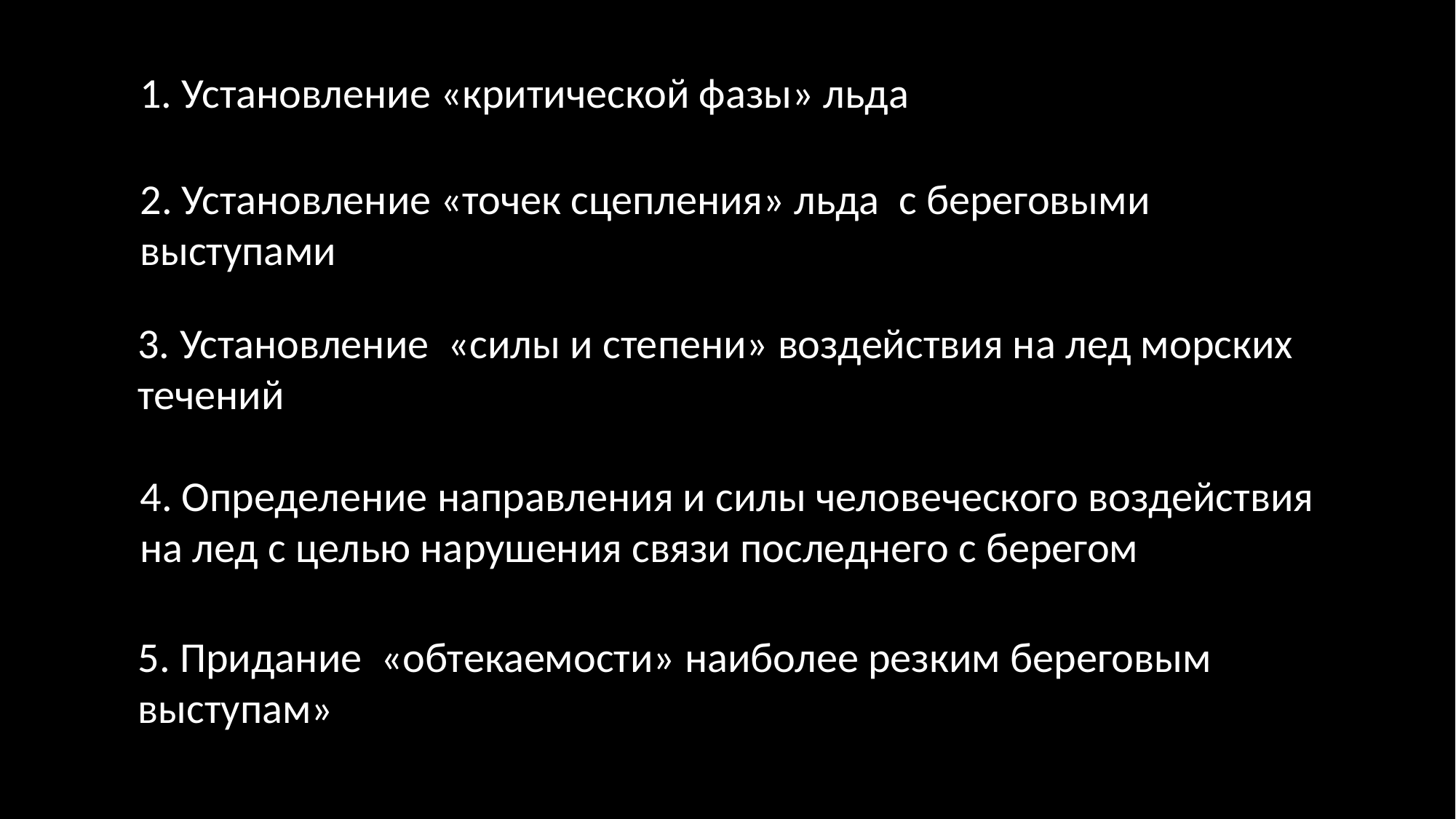

1. Установление «критической фазы» льда
2. Установление «точек сцепления» льда  с береговыми выступами
3. Установление  «силы и степени» воздействия на лед морских течений
4. Определение направления и силы человеческого воздействия на лед с целью нарушения связи последнего с берегом
5. Придание  «обтекаемости» наиболее резким береговым выступам»